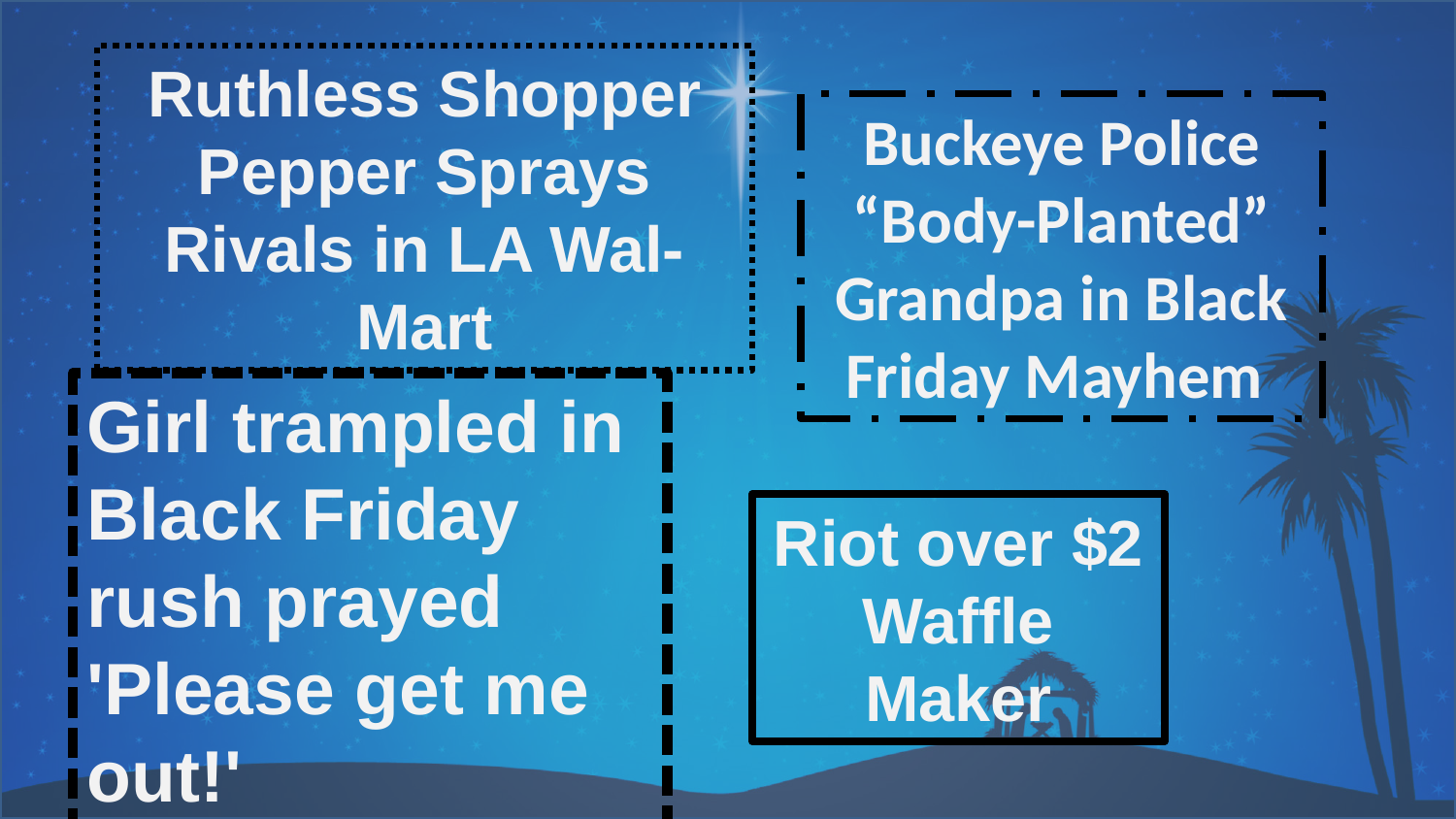

Ruthless Shopper Pepper Sprays Rivals in LA Wal-Mart
Buckeye Police “Body-Planted” Grandpa in Black Friday Mayhem
Girl trampled in Black Friday rush prayed
'Please get me out!'
Riot over $2
Waffle Maker